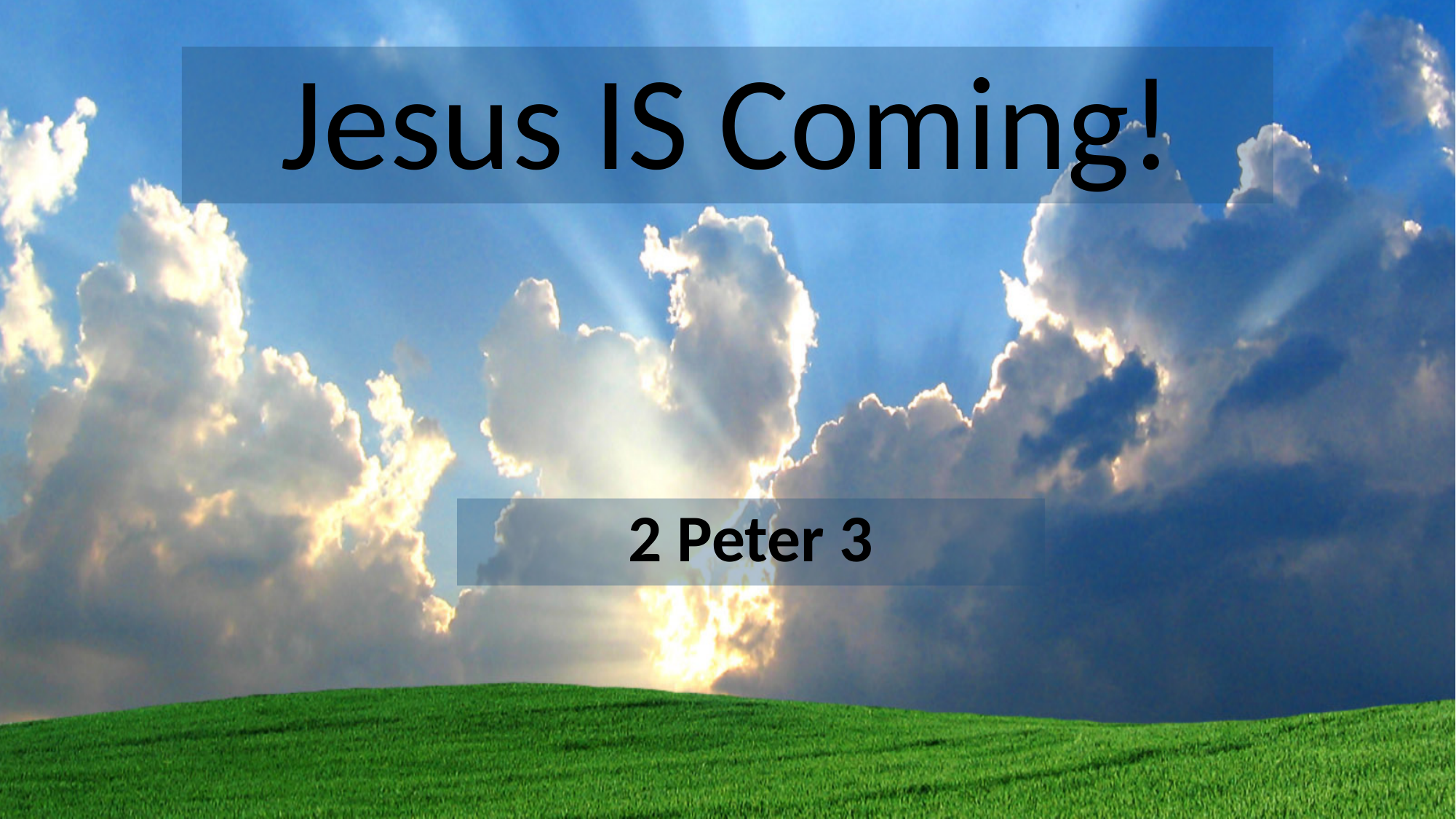

# Jesus IS Coming!
2 Peter 3